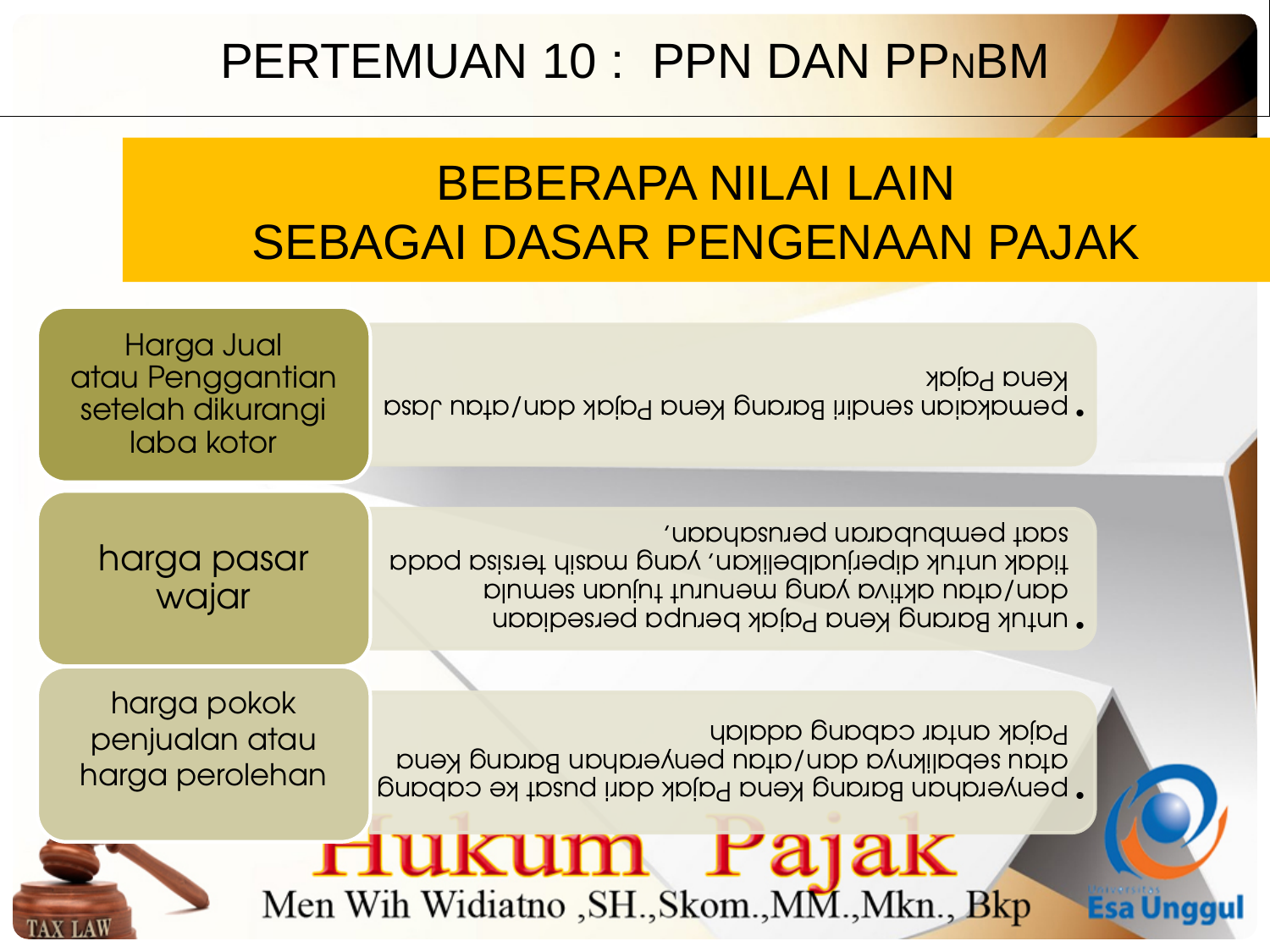

PERTEMUAN 10 :  PPN dan PPnBM
Beberapa NILAI LAIN
SEBAGAI DASAR PENGENAAN PAJAK
pemakaian sendiri Barang Kena Pajak dan/atau Jasa Kena Pajak
Harga Jual atau Penggantian setelah dikurangi laba kotor
untuk Barang Kena Pajak berupa persediaan dan/atau aktiva yang menurut tujuan semula tidak untuk diperjualbelikan, yang masih tersisa pada saat pembubaran perusahaan,
harga pasar wajar
penyerahan Barang Kena Pajak dari pusat ke cabang atau sebaliknya dan/atau penyerahan Barang Kena Pajak antar cabang adalah
harga pokok penjualan atau harga perolehan